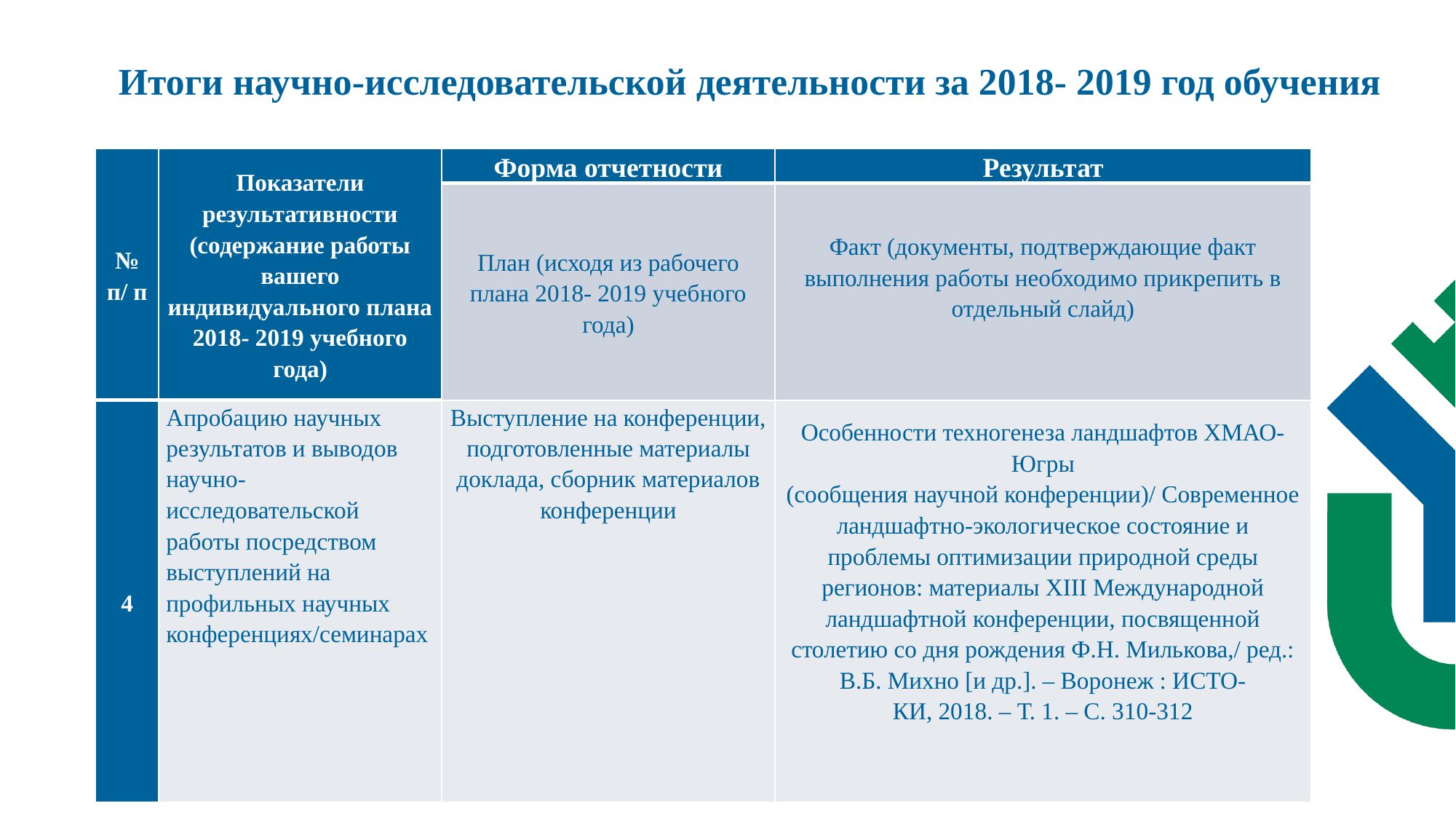

# Итоги научно-исследовательской деятельности за 2018- 2019 год обучения
| № п/ п | Показатели результативности (содержание работы вашего индивидуального плана 2018- 2019 учебного года) | Форма отчетности | Результат |
| --- | --- | --- | --- |
|  |  | План (исходя из рабочего плана 2018- 2019 учебного года) | Факт (документы, подтверждающие факт выполнения работы необходимо прикрепить в отдельный слайд) |
| 4 | Апробацию научных результатов и выводов научно-исследовательской работы посредством выступлений на профильных научных конференциях/семинарах | Выступление на конференции, подготовленные материалы доклада, сборник материалов конференции | Особенности техногенеза ландшафтов ХМАО-Югры (сообщения научной конференции)/ Современное ландшафтно-экологическое состояние и проблемы оптимизации природной среды регионов: материалы XIII Международной ландшафтной конференции, посвященной столетию со дня рождения Ф.Н. Милькова,/ ред.: В.Б. Михно [и др.]. – Воронеж : ИСТО- КИ, 2018. – Т. 1. – С. 310-312 |